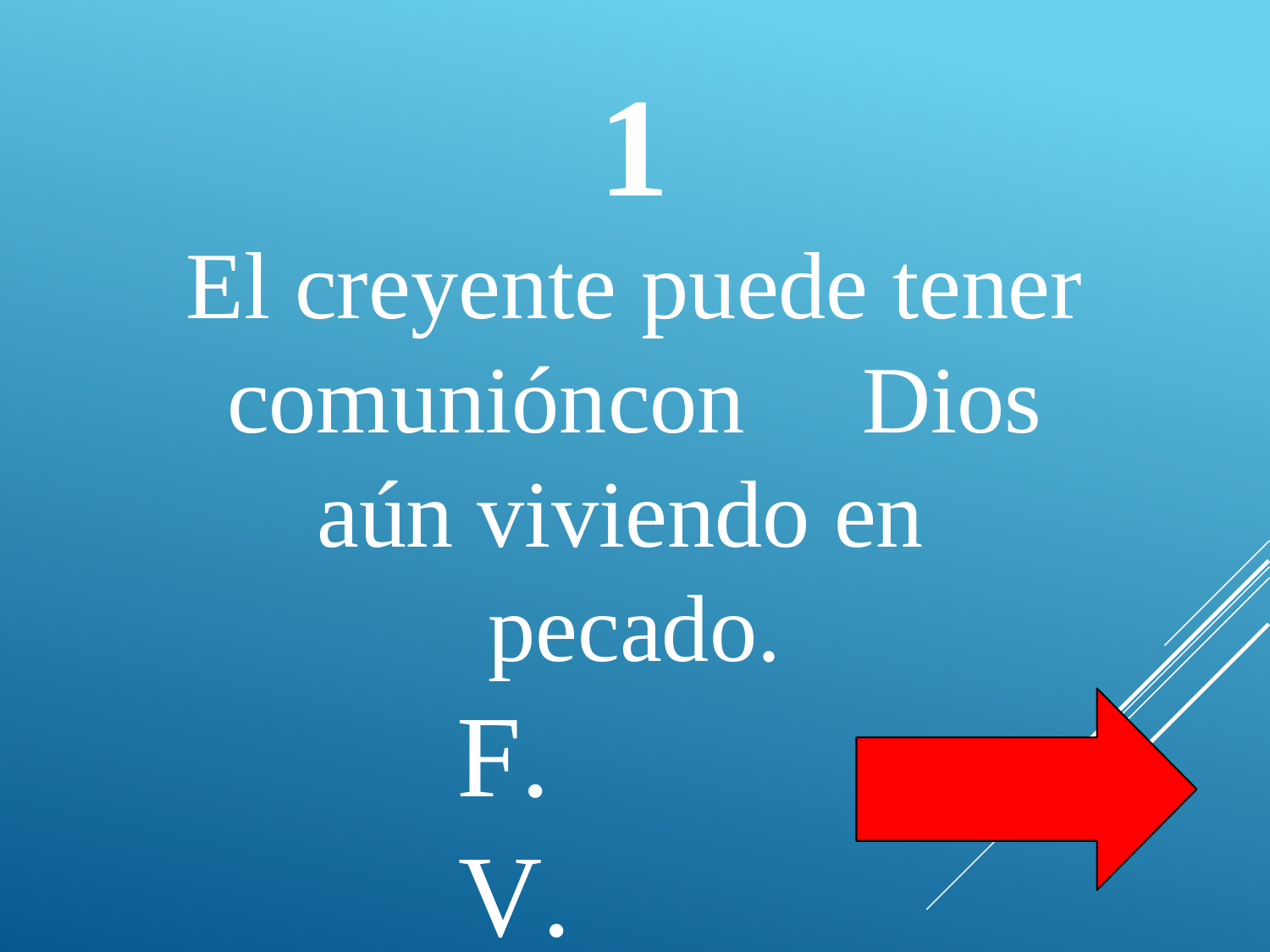

# 1
El creyente puede tener comunión	con	Dios aún viviendo en	pecado.
F.	V.
Respuesta